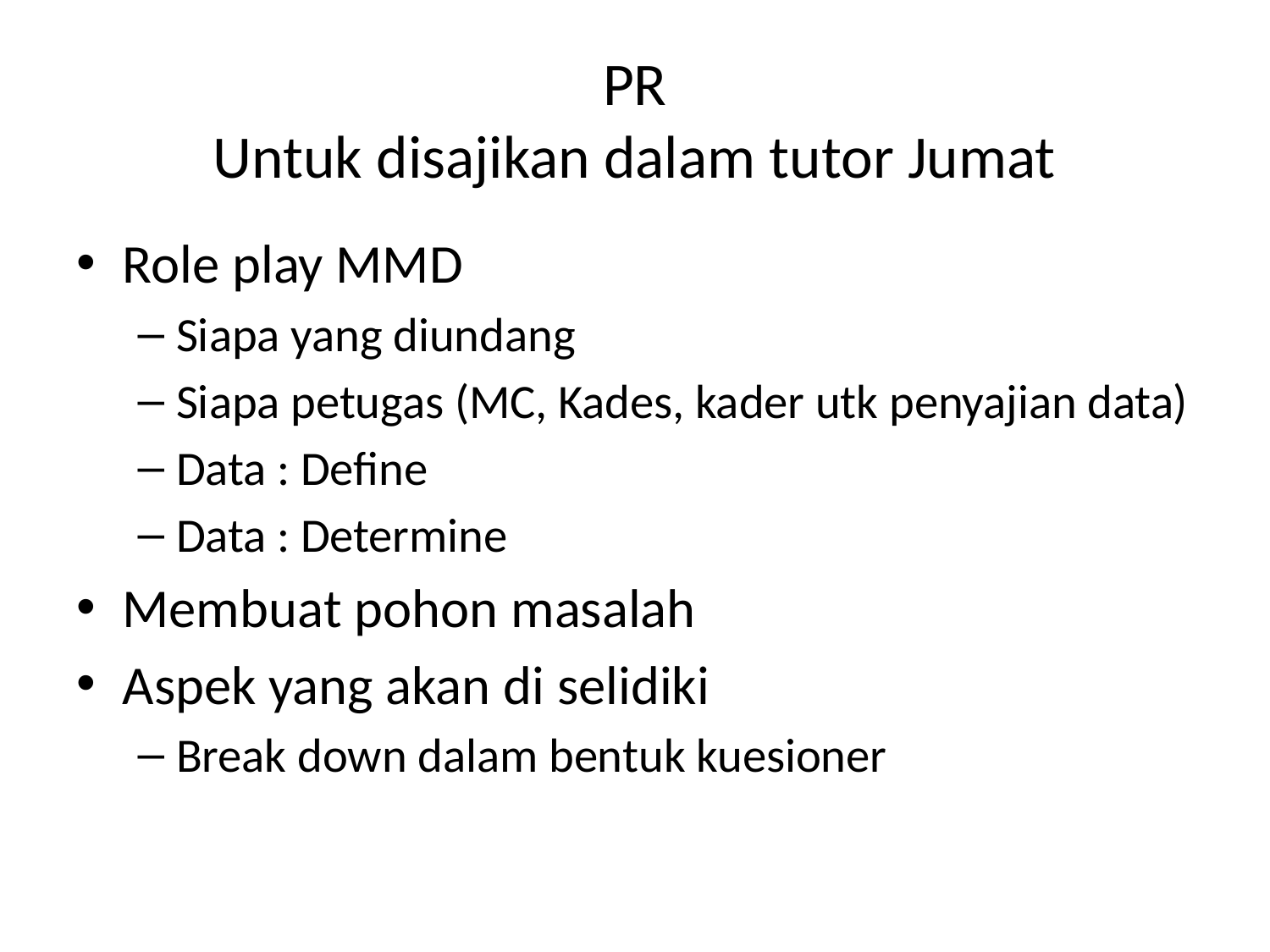

# PR Untuk disajikan dalam tutor Jumat
Role play MMD
Siapa yang diundang
Siapa petugas (MC, Kades, kader utk penyajian data)
Data : Define
Data : Determine
Membuat pohon masalah
Aspek yang akan di selidiki
Break down dalam bentuk kuesioner